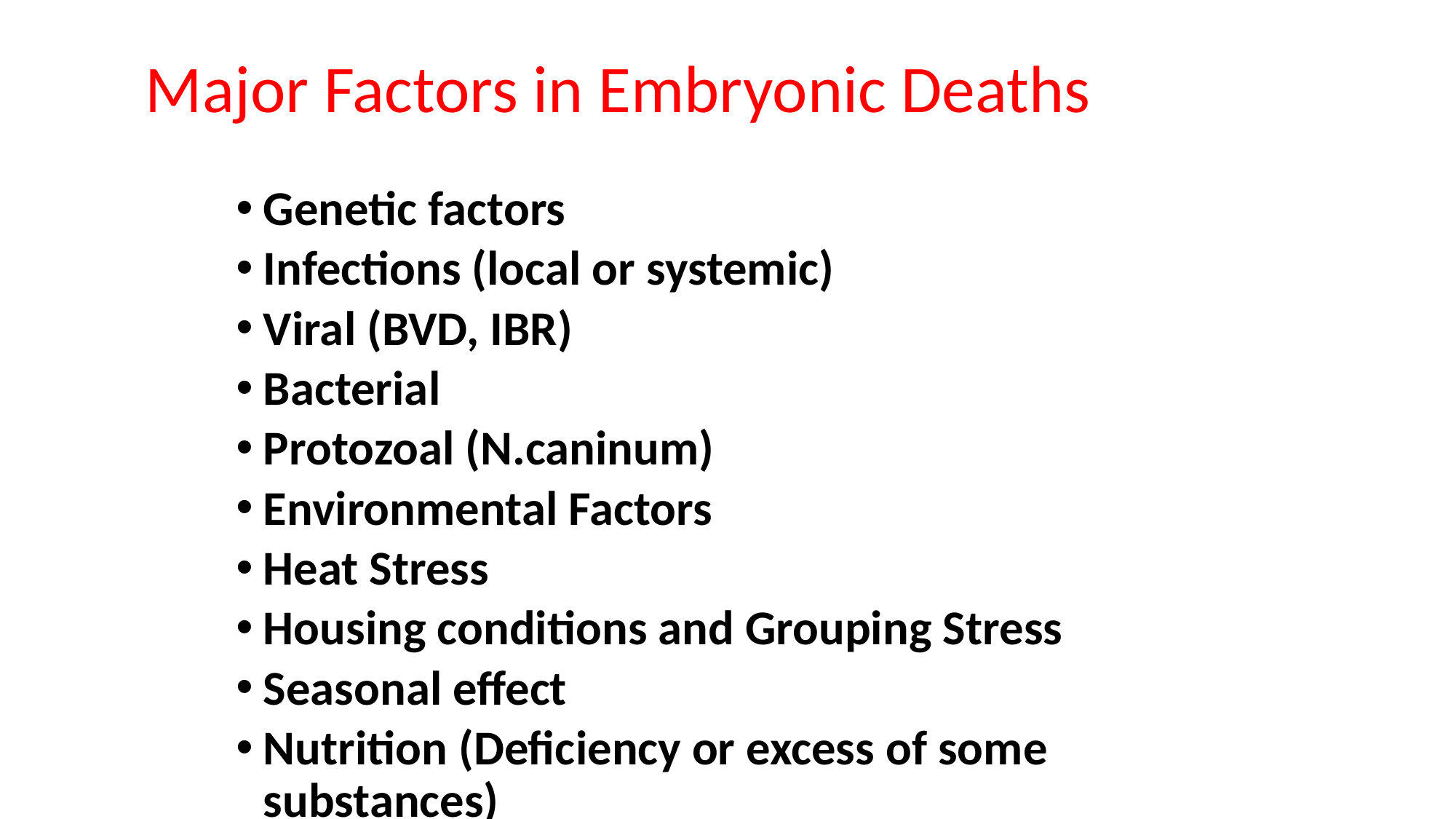

# Major Factors in Embryonic Deaths
Genetic factors
Infections (local or systemic)
Viral (BVD, IBR)
Bacterial
Protozoal (N.caninum)
Environmental Factors
Heat Stress
Housing conditions and Grouping Stress
Seasonal effect
Nutrition (Deficiency or excess of some substances)